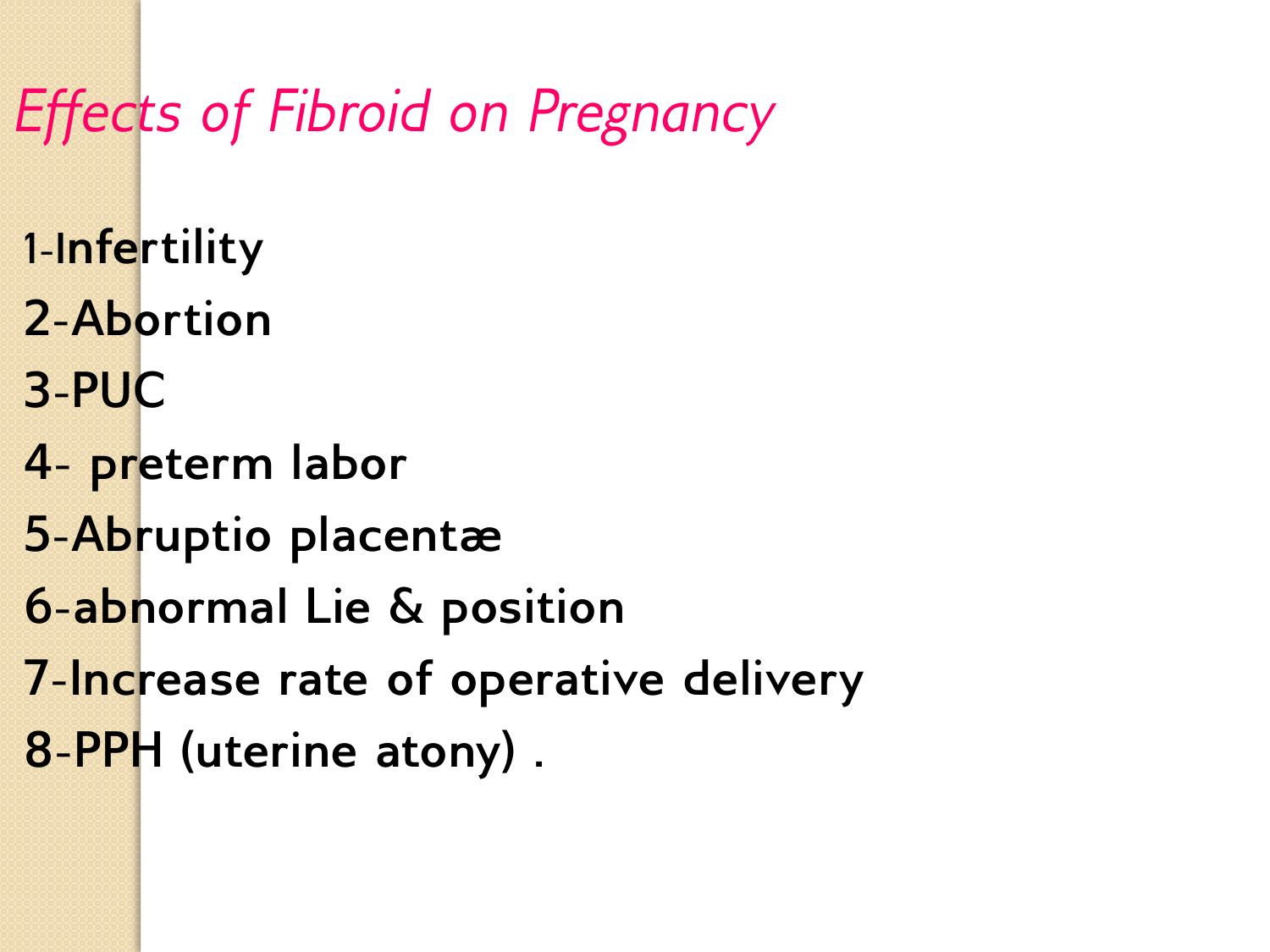

Effects of Fibroid on Pregnancy
1-Infertility
2-Abortion
3-PUC
4- preterm labor
5-Abruptio placentae
6-abnormal Lie & position
7-Increase rate of operative delivery
8-PPH (uterine atony) .